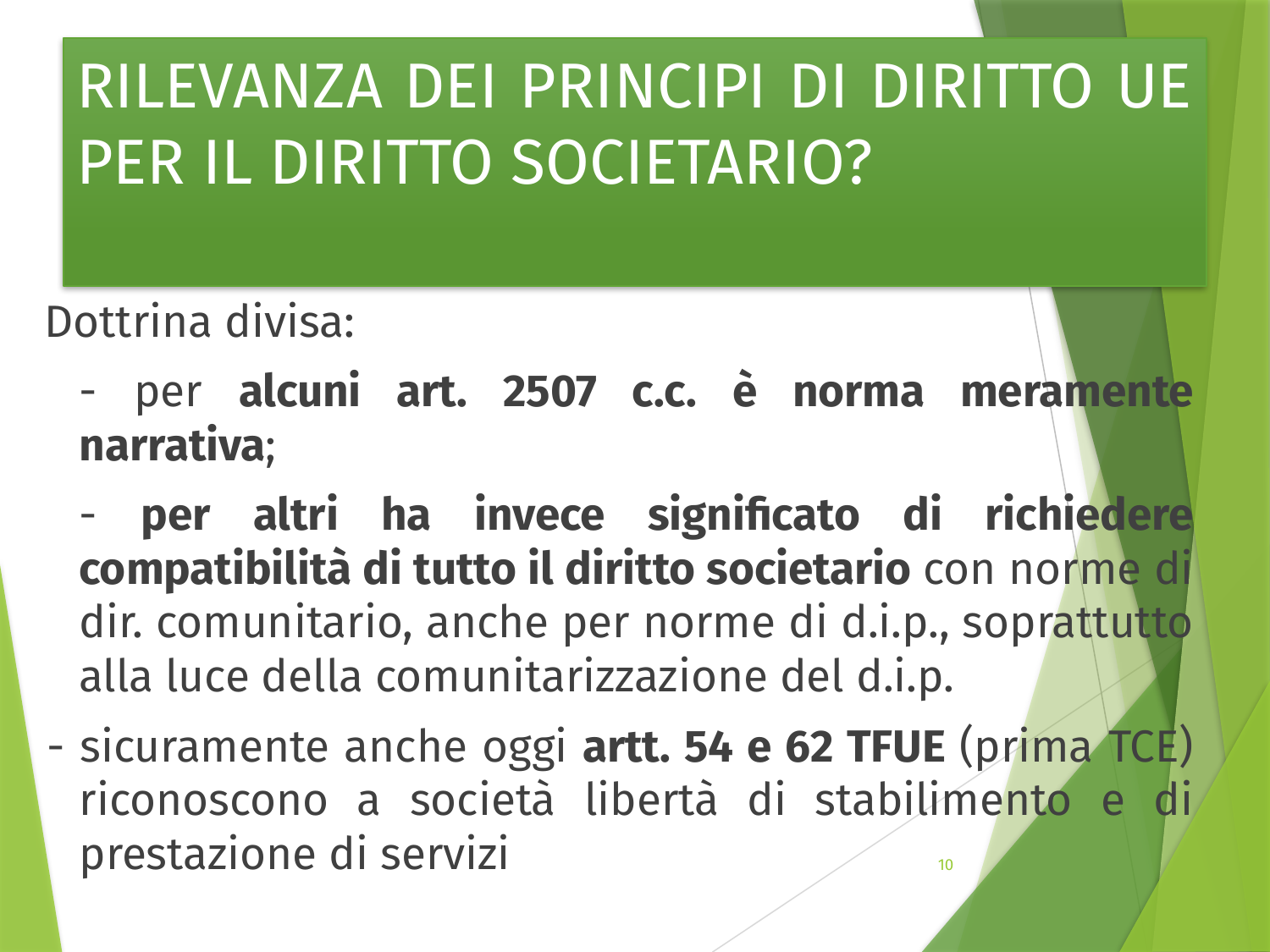

# RILEVANZA DEI PRINCIPI DI DIRITTO UE PER IL DIRITTO SOCIETARIO?
 Dottrina divisa:
	- per alcuni art. 2507 c.c. è norma meramente narrativa;
	- per altri ha invece significato di richiedere compatibilità di tutto il diritto societario con norme di dir. comunitario, anche per norme di d.i.p., soprattutto alla luce della comunitarizzazione del d.i.p.
 - sicuramente anche oggi artt. 54 e 62 TFUE (prima TCE) riconoscono a società libertà di stabilimento e di prestazione di servizi
10